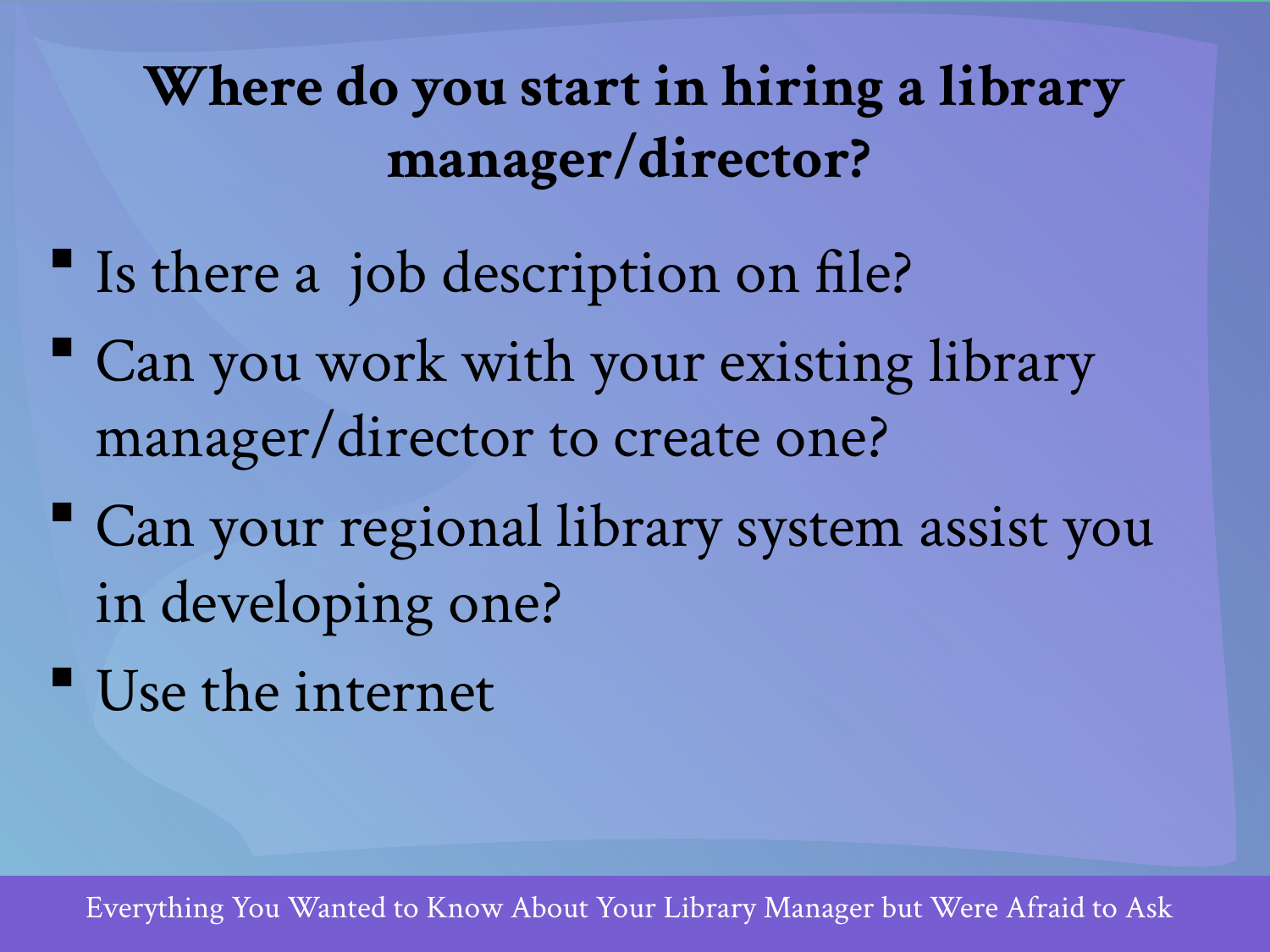

# Where do you start in hiring a library manager/director?
Is there a  job description on file?
Can you work with your existing library manager/director to create one?
Can your regional library system assist you in developing one?
Use the internet

Everything You Wanted to Know About Your Library Manager but Were Afraid to Ask